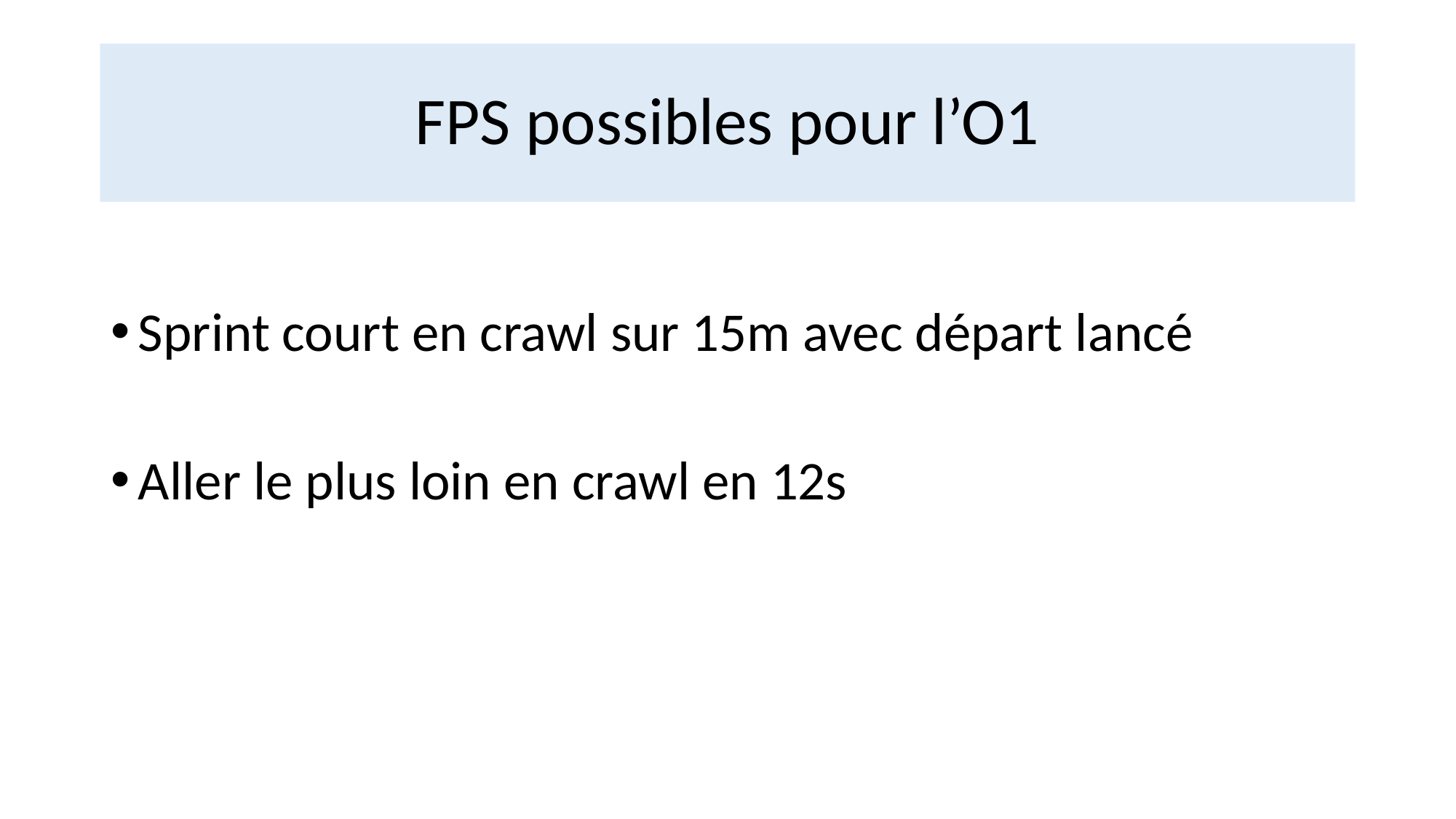

# FPS possibles pour l’O1

Sprint court en crawl sur 15m avec départ lancé

Aller le plus loin en crawl en 12s